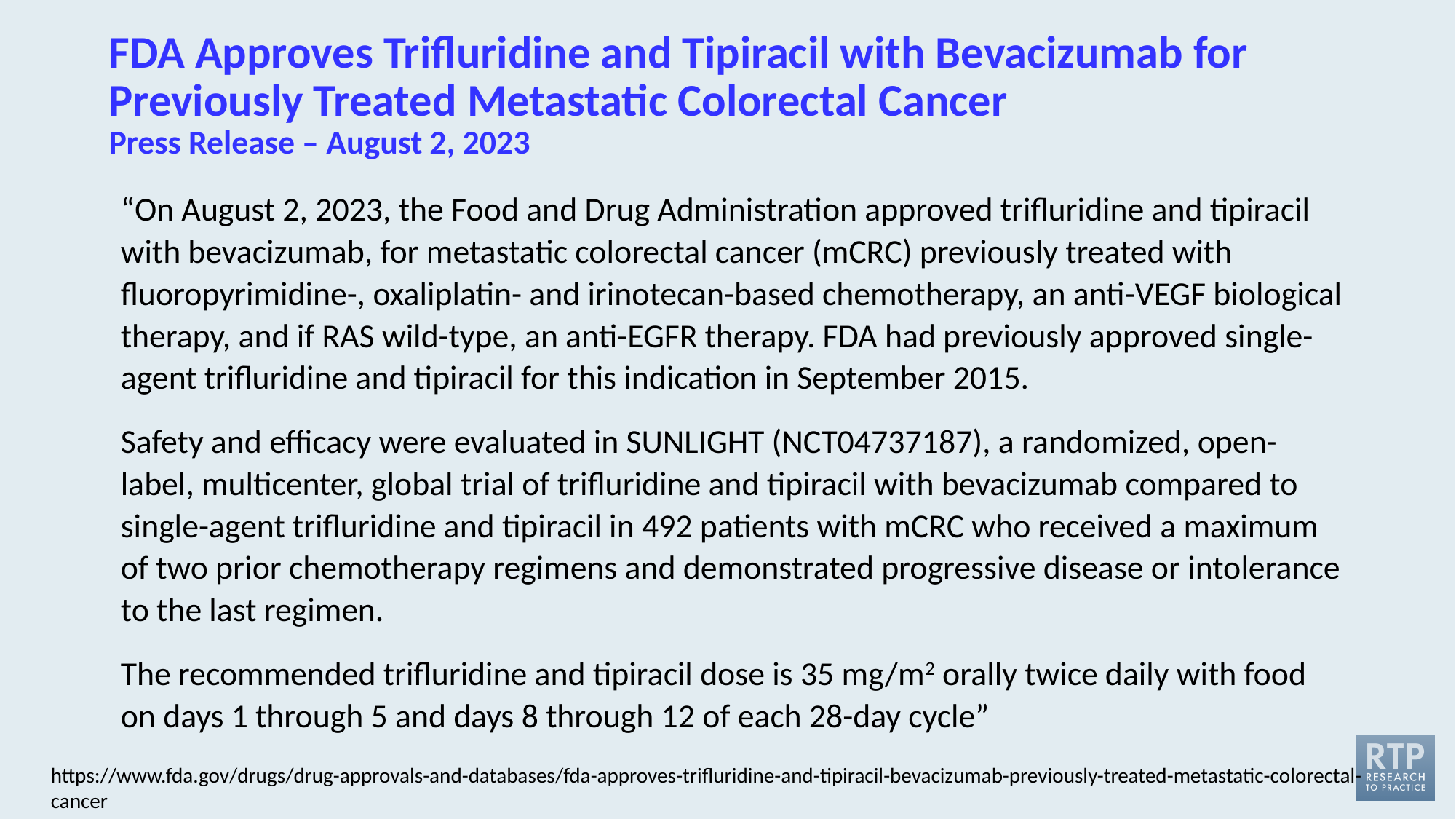

# FDA Approves Trifluridine and Tipiracil with Bevacizumab for Previously Treated Metastatic Colorectal Cancer Press Release – August 2, 2023
“On August 2, 2023, the Food and Drug Administration approved trifluridine and tipiracil with bevacizumab, for metastatic colorectal cancer (mCRC) previously treated with fluoropyrimidine-, oxaliplatin- and irinotecan-based chemotherapy, an anti-VEGF biological therapy, and if RAS wild-type, an anti-EGFR therapy. FDA had previously approved single-agent trifluridine and tipiracil for this indication in September 2015.
Safety and efficacy were evaluated in SUNLIGHT (NCT04737187), a randomized, open-label, multicenter, global trial of trifluridine and tipiracil with bevacizumab compared to single-agent trifluridine and tipiracil in 492 patients with mCRC who received a maximum of two prior chemotherapy regimens and demonstrated progressive disease or intolerance to the last regimen.
The recommended trifluridine and tipiracil dose is 35 mg/m2 orally twice daily with food on days 1 through 5 and days 8 through 12 of each 28-day cycle”
https://www.fda.gov/drugs/drug-approvals-and-databases/fda-approves-trifluridine-and-tipiracil-bevacizumab-previously-treated-metastatic-colorectal-cancer